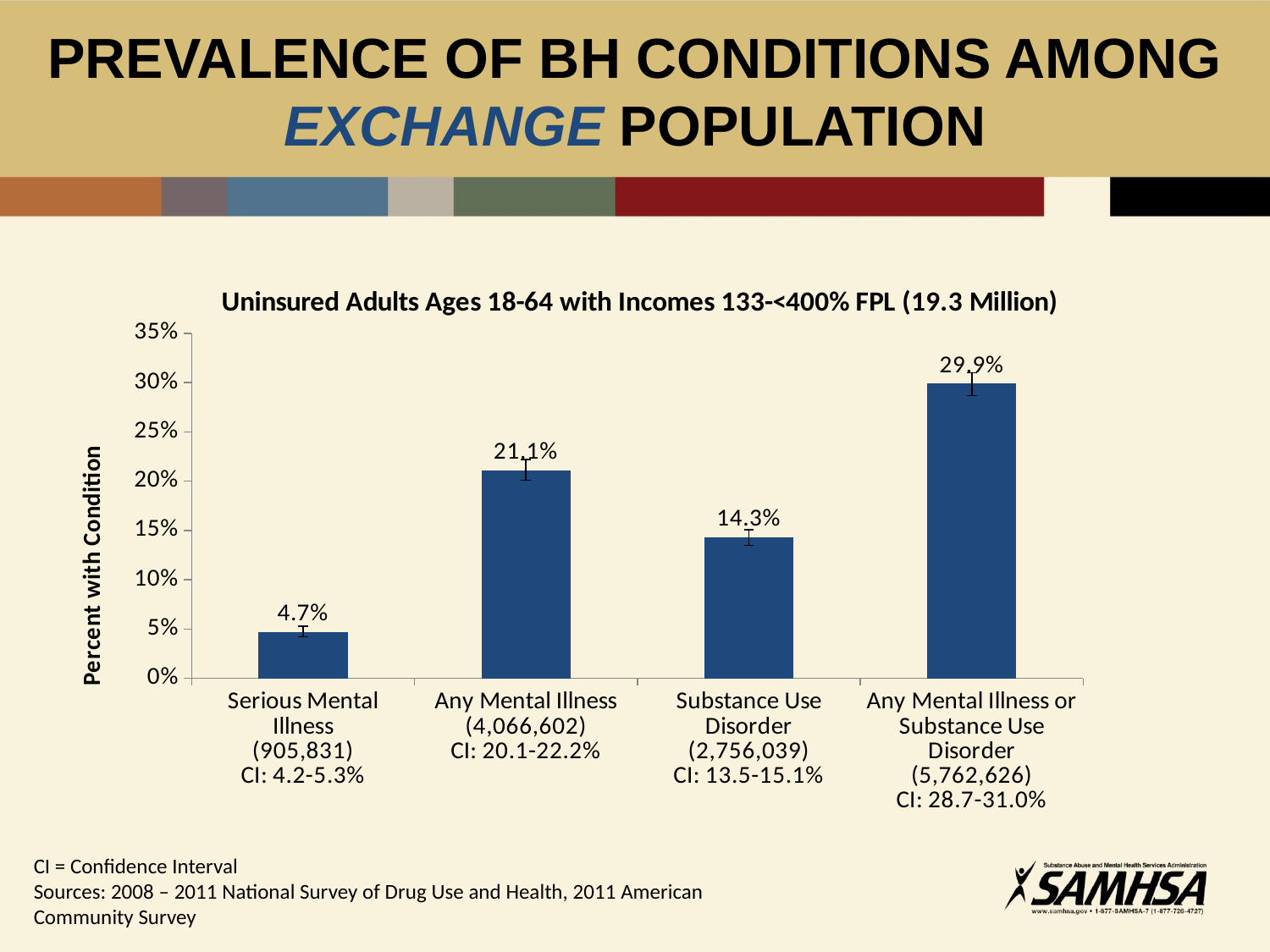

# PREVALENCE OF BH CONDITIONS AMONG EXCHANGE POPULATION

### Chart: Uninsured Adults Ages 18-64 with Incomes 133-<400% FPL (19.3 Million)

| Category | Uninsured, 133 Up to 400 FPL |
|---|---|
| Serious Mental Illness
(905,831)
CI: 4.2-5.3% | 0.047000000000000014 |
| Any Mental Illness
(4,066,602)
CI: 20.1-22.2% | 0.21100000000000024 |
| Substance Use Disorder
(2,756,039)
CI: 13.5-15.1% | 0.14300000000000004 |
| Any Mental Illness or Substance Use Disorder
(5,762,626)
CI: 28.7-31.0% | 0.2990000000000003 |
CI = Confidence Interval
Sources: 2008 – 2011 National Survey of Drug Use and Health, 2011 American Community Survey